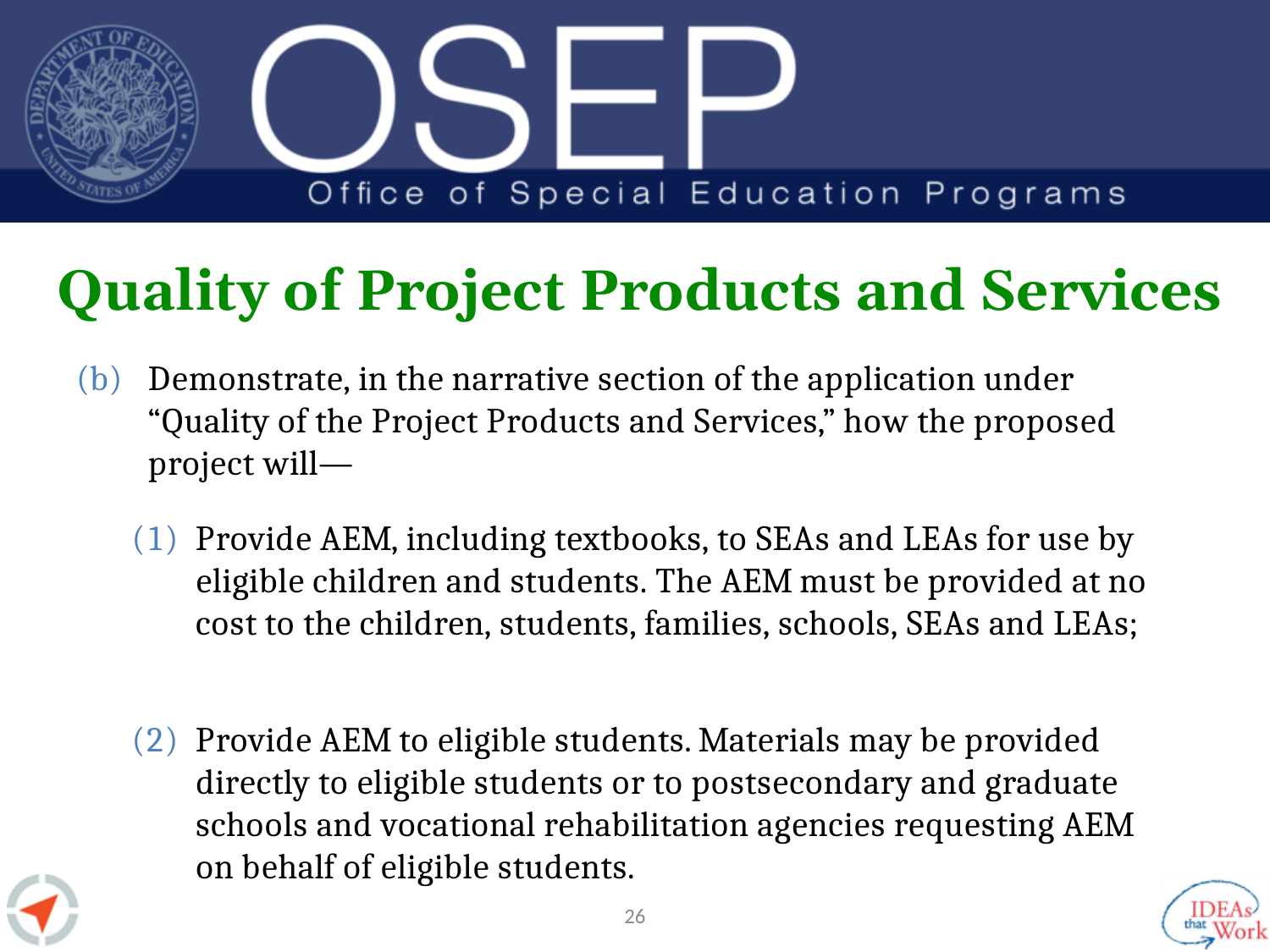

# Quality of Project Products and Services
Demonstrate, in the narrative section of the application under “Quality of the Project Products and Services,” how the proposed project will—

Provide AEM, including textbooks, to SEAs and LEAs for use by eligible children and students. The AEM must be provided at no cost to the children, students, families, schools, SEAs and LEAs;

Provide AEM to eligible students. Materials may be provided directly to eligible students or to postsecondary and graduate schools and vocational rehabilitation agencies requesting AEM on behalf of eligible students.

26